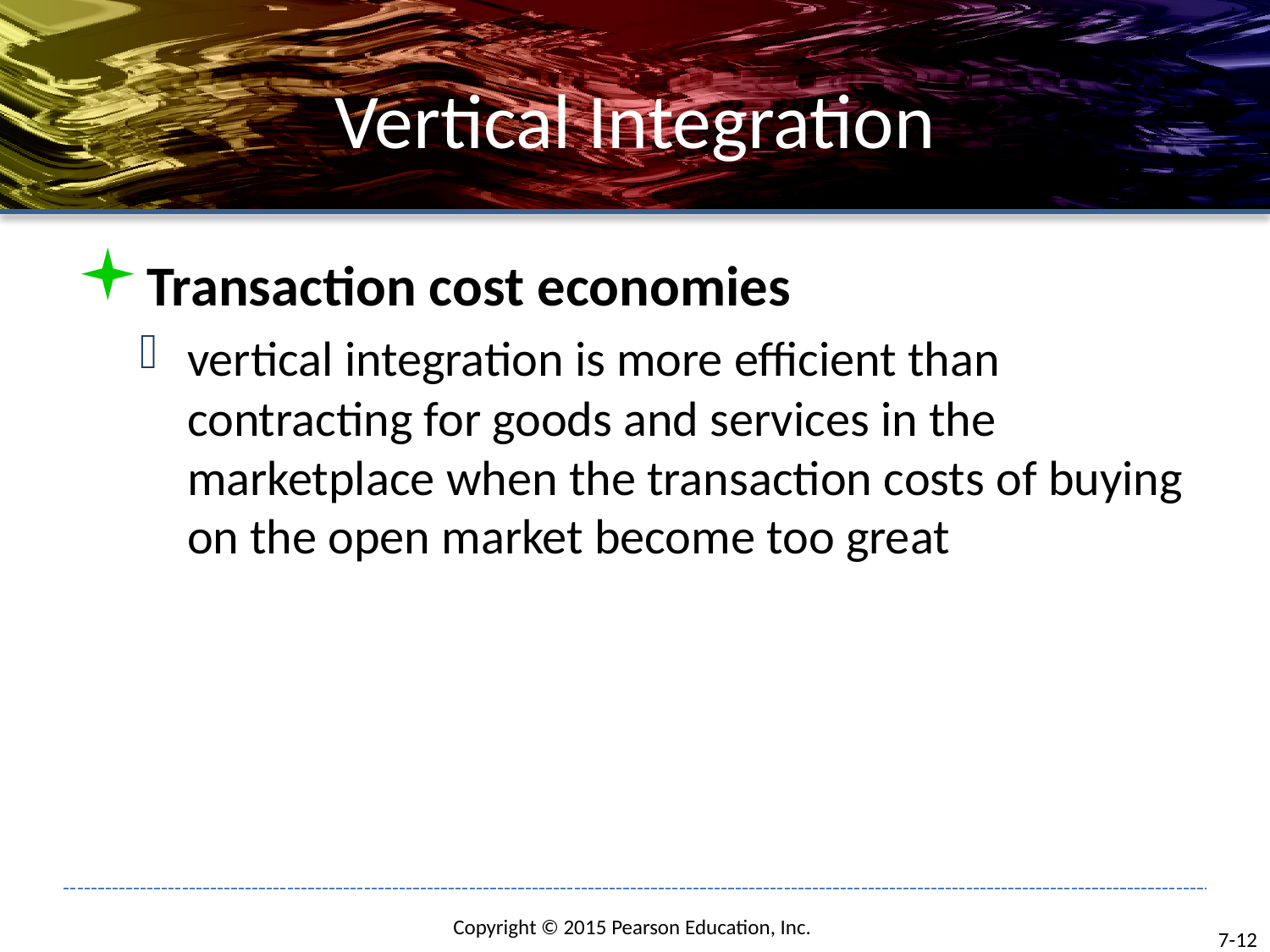

# Vertical Integration
Transaction cost economies
vertical integration is more efficient than contracting for goods and services in the marketplace when the transaction costs of buying on the open market become too great

7-12
Copyright © 2015 Pearson Education, Inc.